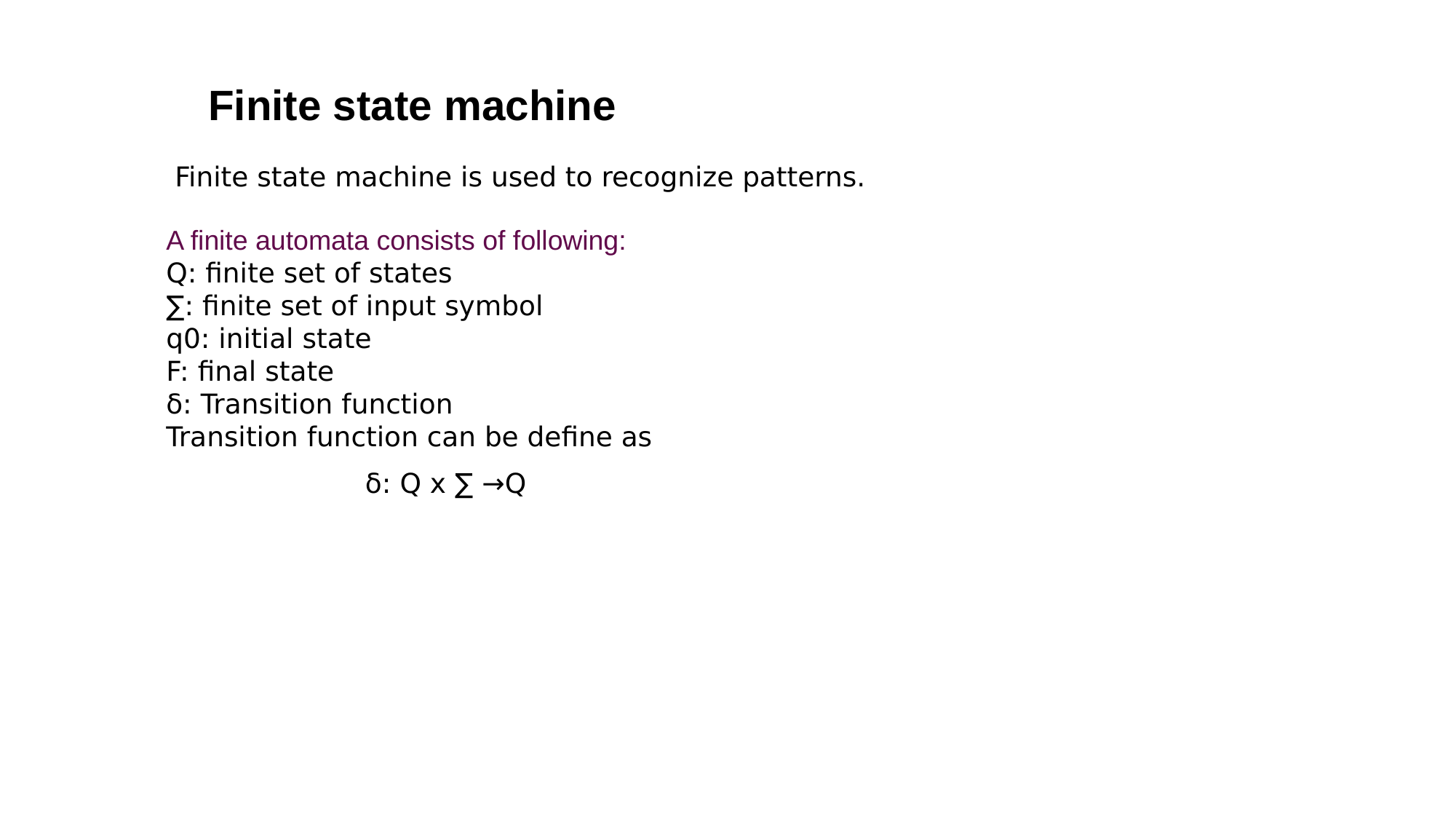

Finite state machine
Finite state machine is used to recognize patterns.
A finite automata consists of following:
Q: finite set of states
∑: finite set of input symbol
q0: initial state
F: final state
δ: Transition function
Transition function can be define as
δ: Q x ∑ →Q